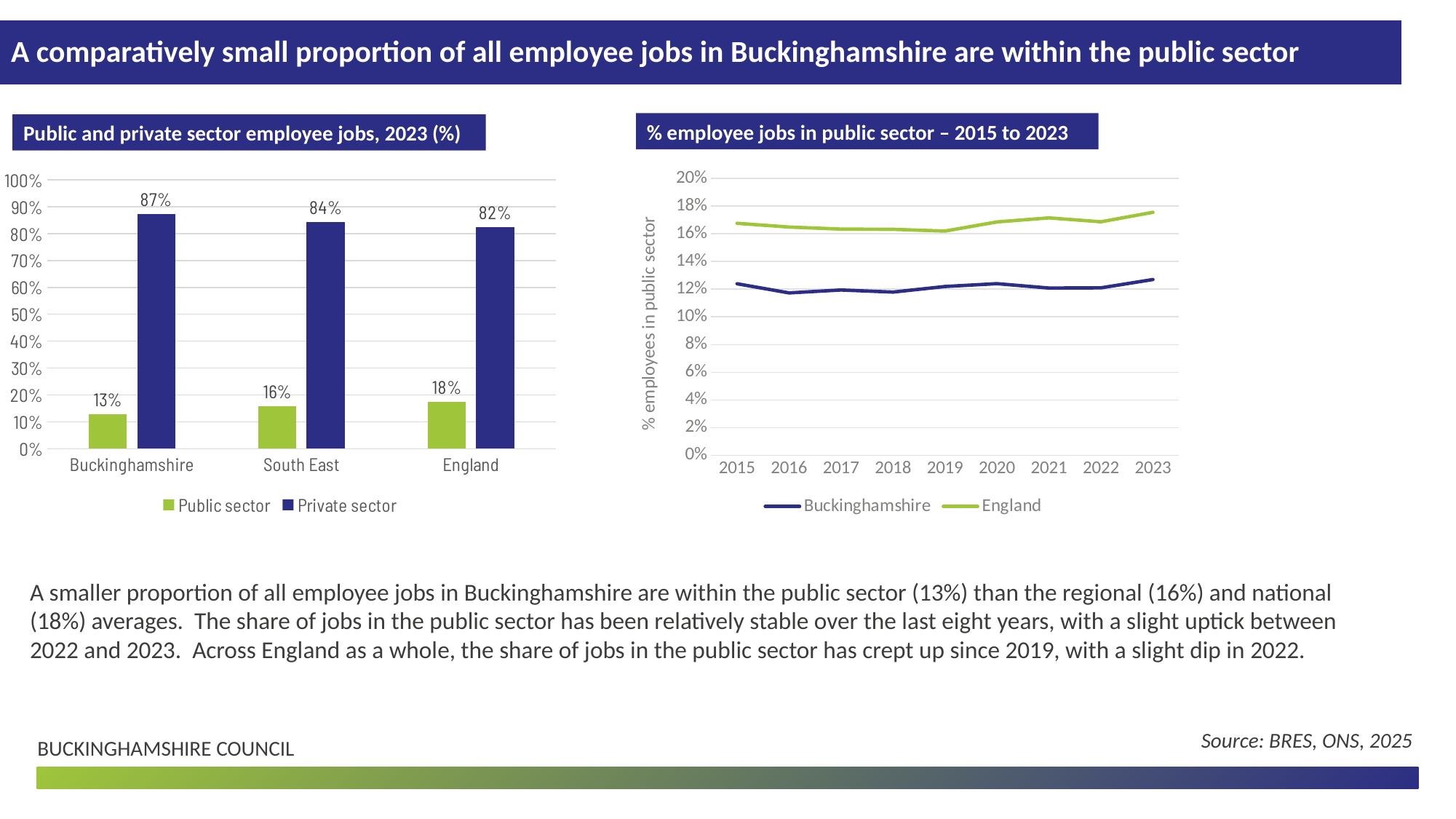

A comparatively small proportion of all employee jobs in Buckinghamshire are within the public sector
% employee jobs in public sector – 2015 to 2023
Public and private sector employee jobs, 2023 (%)

### Chart

| Category | Buckinghamshire | England |
|---|---|---|
| 2015 | 0.12386496842031597 | 0.16749187805446403 |
| 2016 | 0.11726170700333086 | 0.16479550033019427 |
| 2017 | 0.11937124244156834 | 0.16328643123666087 |
| 2018 | 0.11784857536079356 | 0.1631287523222031 |
| 2019 | 0.12187966827425215 | 0.16185900226437006 |
| 2020 | 0.12393041451639754 | 0.16847520392713755 |
| 2021 | 0.12077308768656717 | 0.17138543350143123 |
| 2022 | 0.120945796125703 | 0.16858210647813893 |
| 2023 | 0.12691553667701355 | 0.17541617693514175 |

### Chart

| Category | Public sector | Private sector |
|---|---|---|
| Buckinghamshire | 0.12691553667701355 | 0.8730844633229864 |
| South East | 0.15676460986867233 | 0.8432353901313276 |
| England | 0.17541617693514175 | 0.8245837866964054 |
Public sector
(proxy)
Private sector
A smaller proportion of all employee jobs in Buckinghamshire are within the public sector (13%) than the regional (16%) and national (18%) averages.  The share of jobs in the public sector has been relatively stable over the last eight years, with a slight uptick between 2022 and 2023.  Across England as a whole, the share of jobs in the public sector has crept up since 2019, with a slight dip in 2022.
Source: BRES, ONS, 2025